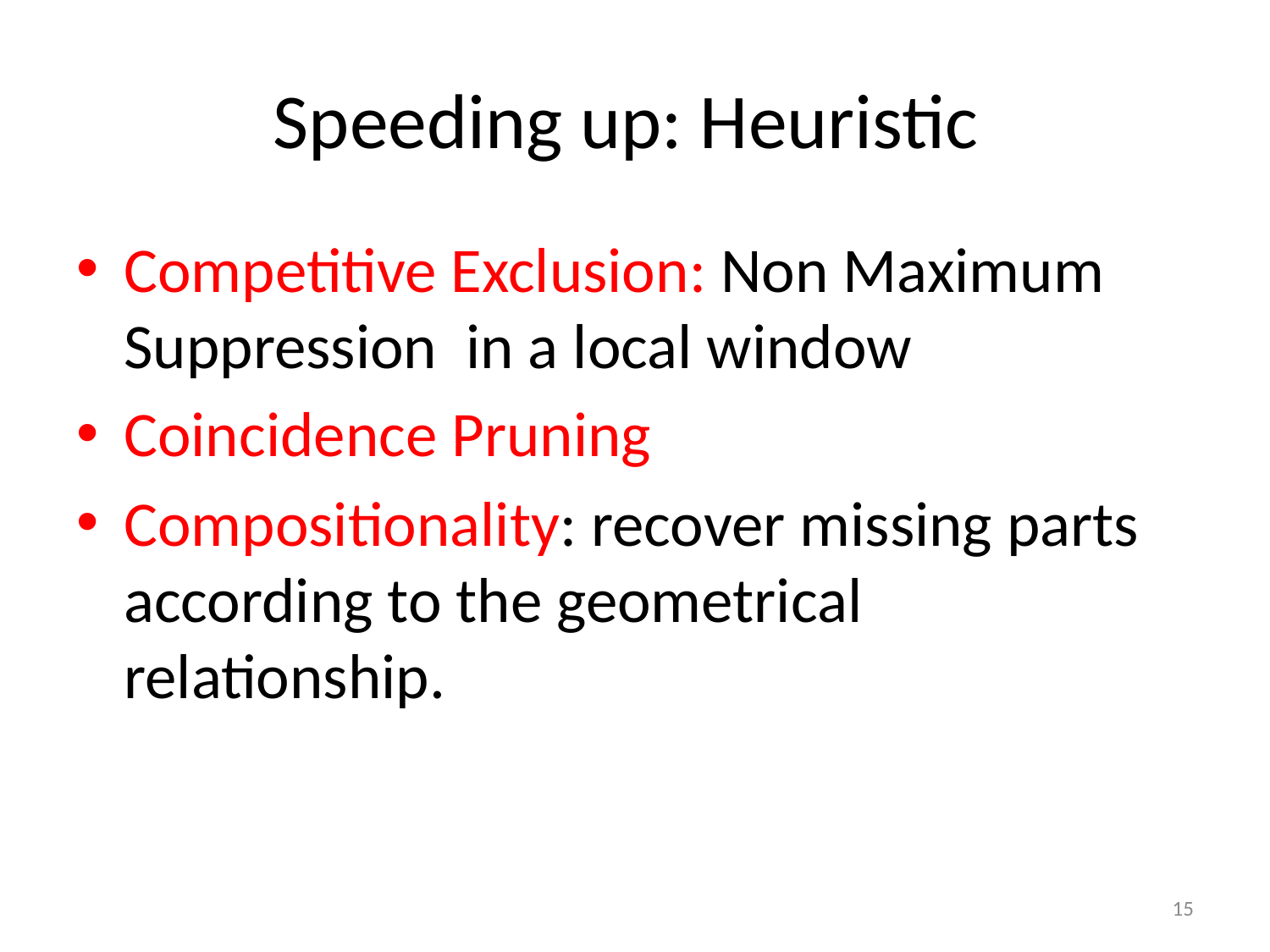

# Speeding up: Heuristic
Competitive Exclusion: Non Maximum Suppression  in a local window
Coincidence Pruning
Compositionality: recover missing parts according to the geometrical relationship.

15